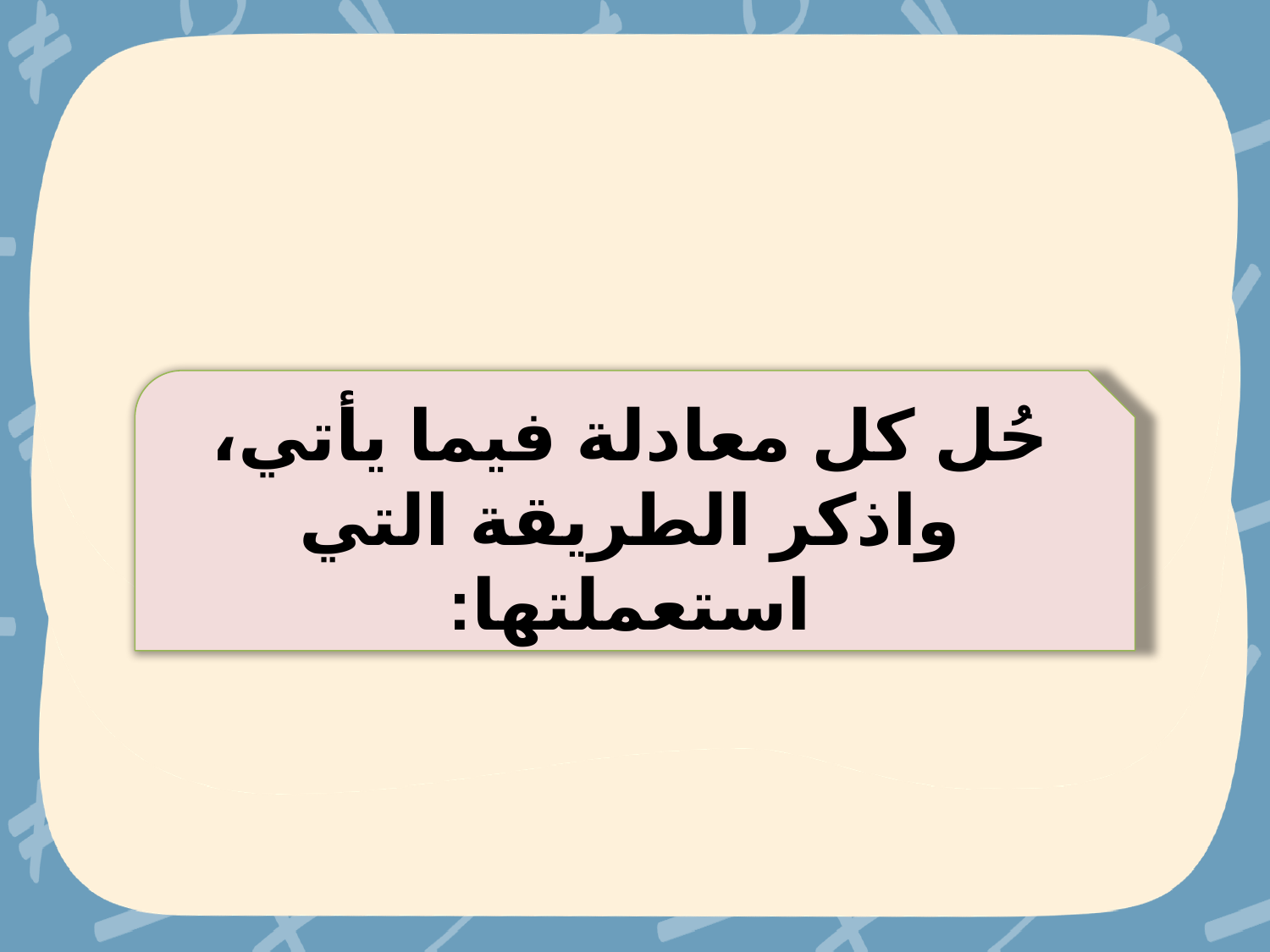

حُل كل معادلة فيما يأتي، واذكر الطريقة التي استعملتها: